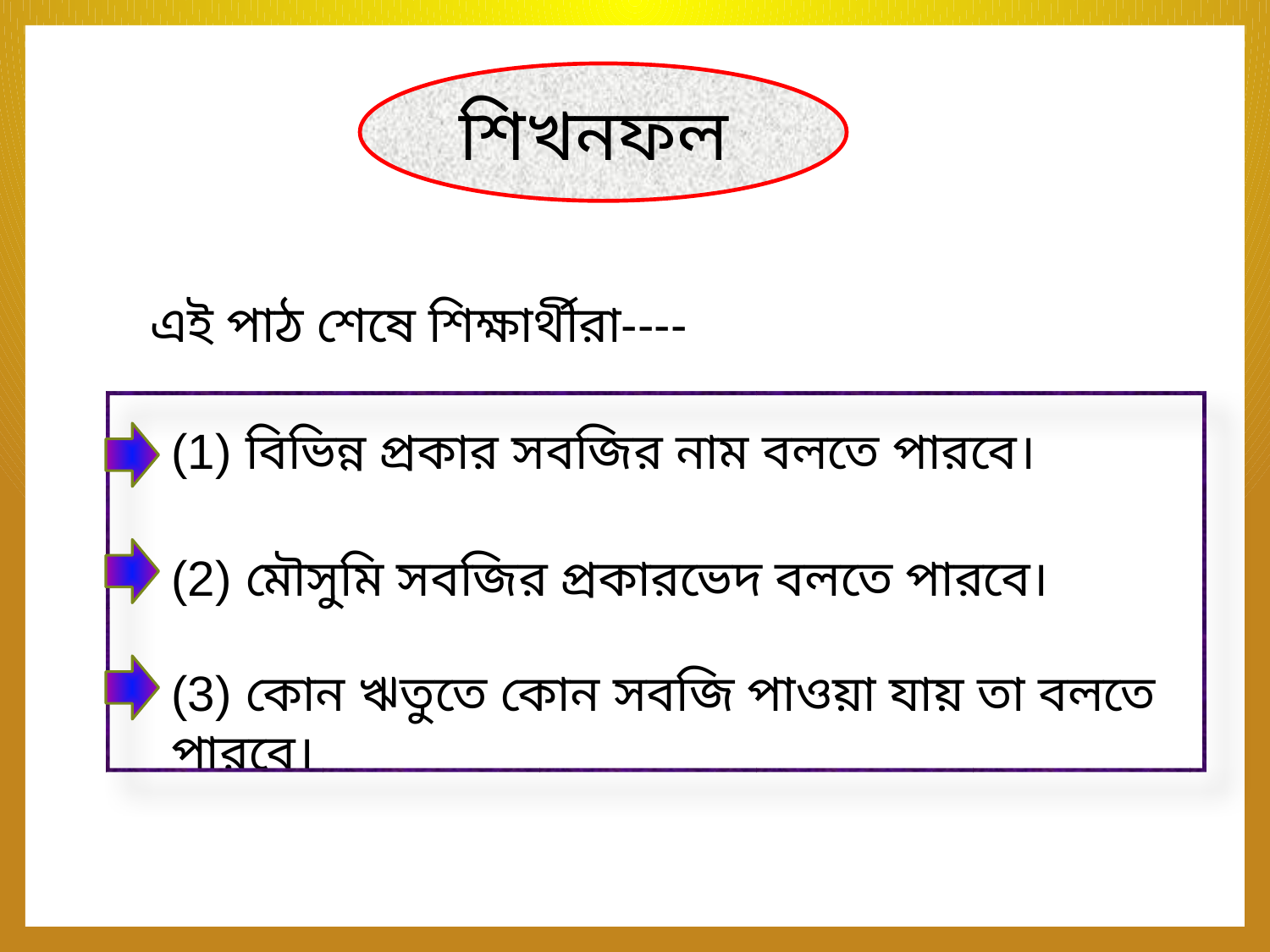

শিখনফল
এই পাঠ শেষে শিক্ষার্থীরা----

(1) বিভিন্ন প্রকার সবজির নাম বলতে পারবে।

(2) মৌসুমি সবজির প্রকারভেদ বলতে পারবে।

(3) কোন ঋতুতে কোন সবজি পাওয়া যায় তা বলতে পারবে।